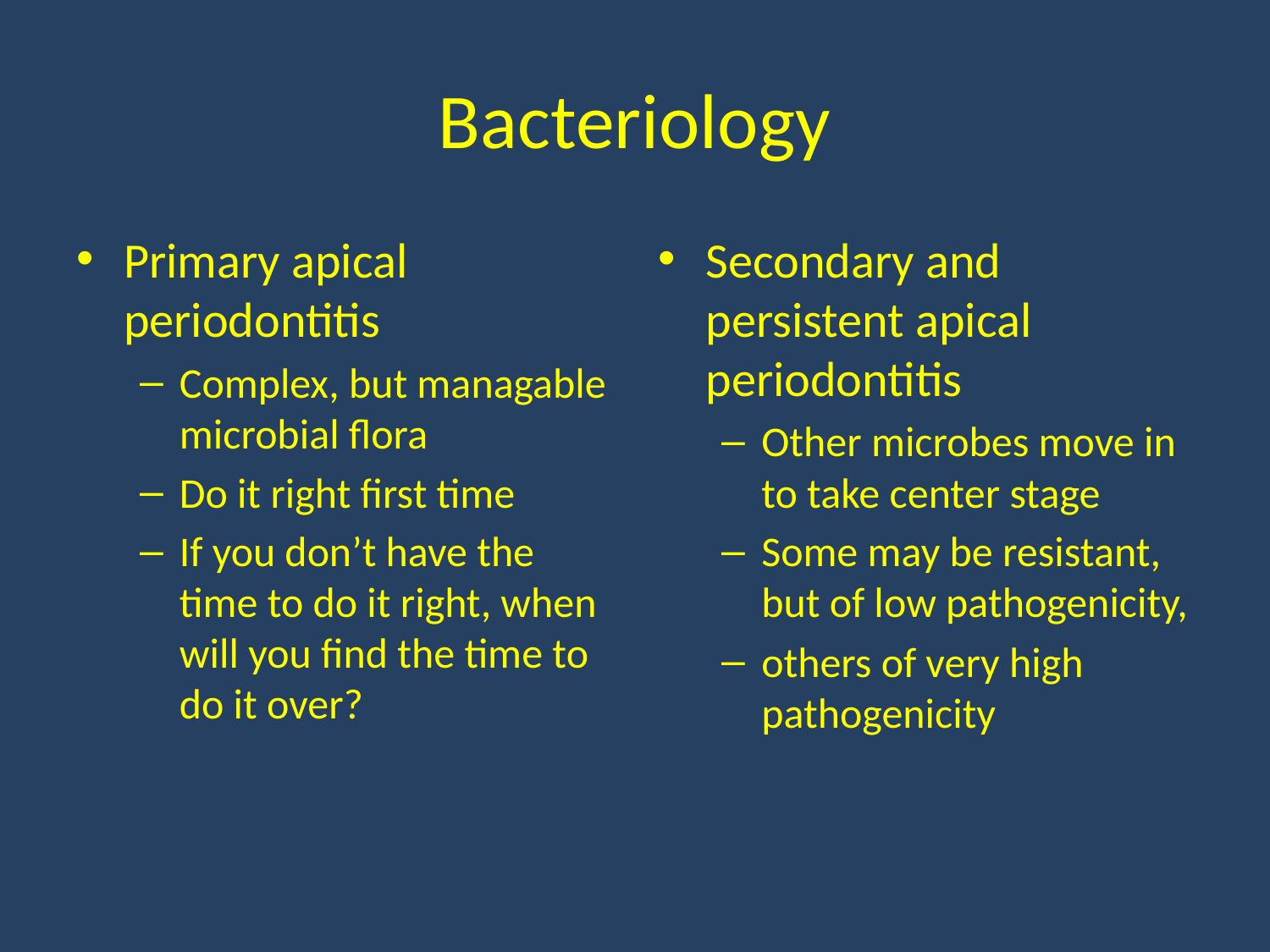

# Bacteriology
Primary apical periodontitis
Complex, but managable microbial flora
Do it right first time
If you don’t have the time to do it right, when will you find the time to do it over?
Secondary and persistent apical periodontitis
Other microbes move in to take center stage
Some may be resistant, but of low pathogenicity,
others of very high pathogenicity